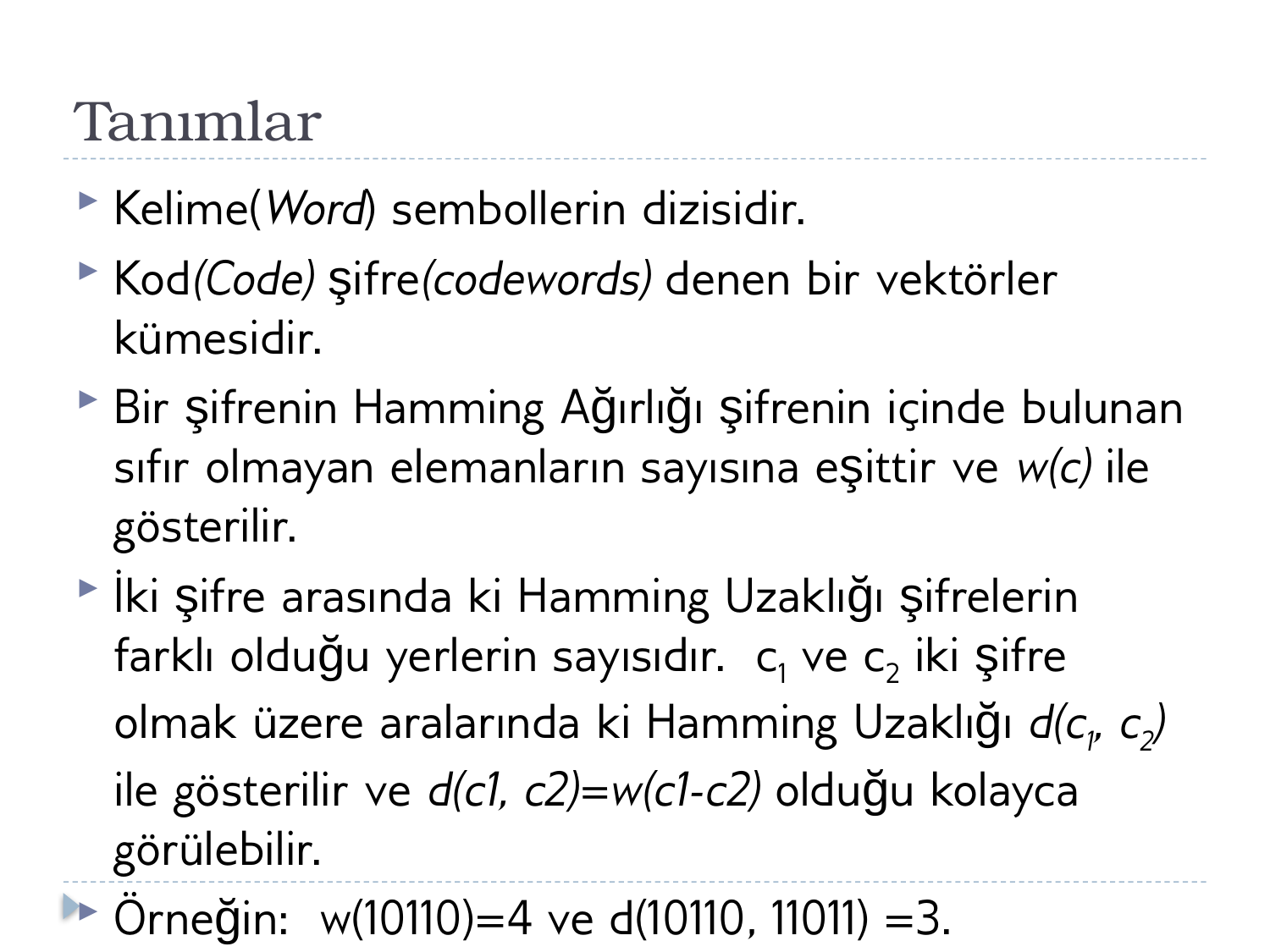

# Tanımlar
Kelime(Word) sembollerin dizisidir.
Kod(Code) şifre(codewords) denen bir vektörler kümesidir.
Bir şifrenin Hamming Ağırlığı şifrenin içinde bulunan sıfır olmayan elemanların sayısına eşittir ve w(c) ile gösterilir.
İki şifre arasında ki Hamming Uzaklığı şifrelerin farklı olduğu yerlerin sayısıdır.  c1 ve c2 iki şifre olmak üzere aralarında ki Hamming Uzaklığı d(c1, c2) ile gösterilir ve d(c1, c2)=w(c1-c2) olduğu kolayca görülebilir.
Örneğin:  w(10110)=4 ve d(10110, 11011) =3.